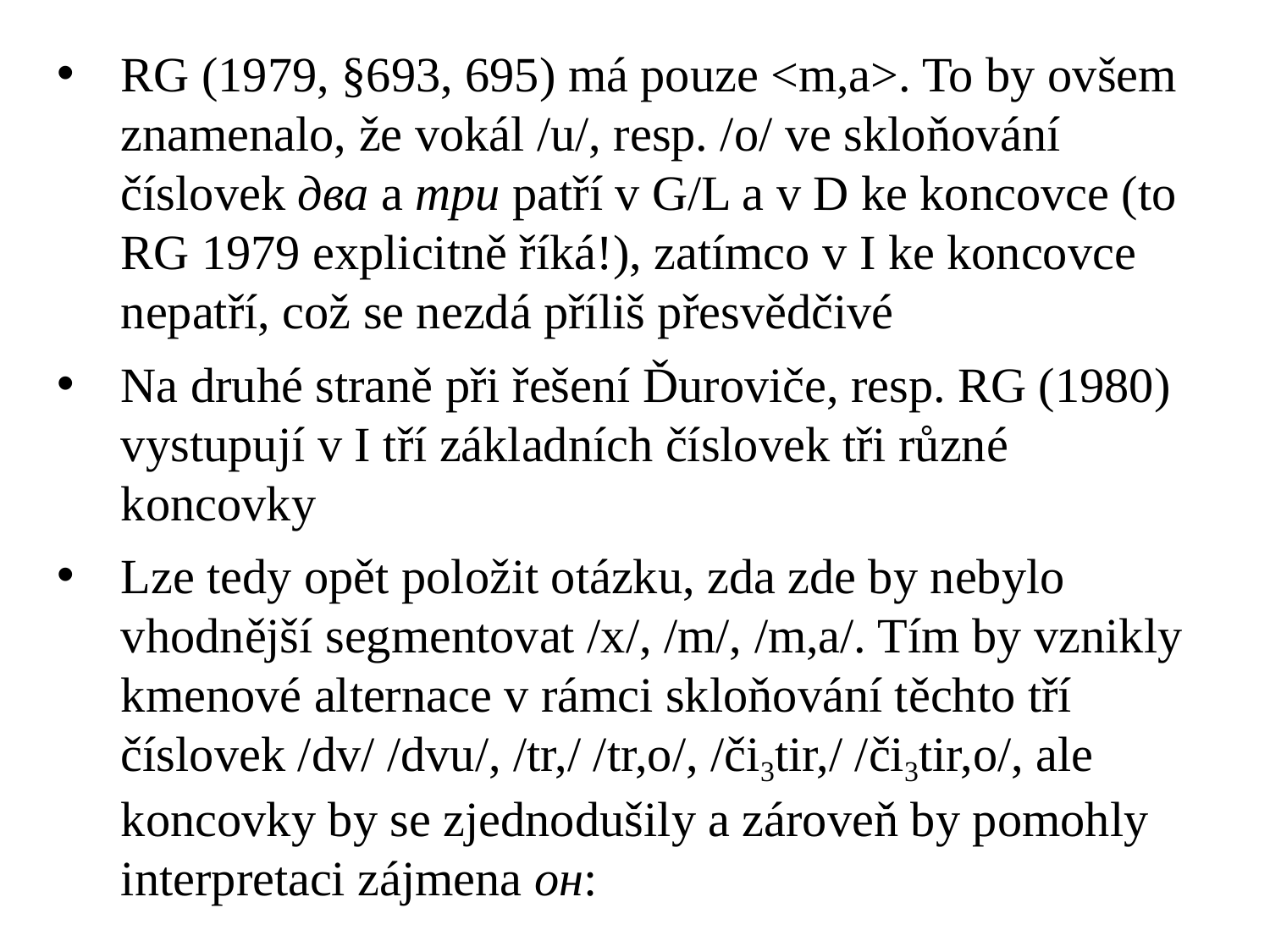

RG (1979, §693, 695) má pouze <m,a>. To by ovšem znamenalo, že vokál /u/, resp. /o/ ve skloňování číslovek два a три patří v G/L a v D ke koncovce (to RG 1979 explicitně říká!), zatímco v I ke koncovce nepatří, což se nezdá příliš přesvědčivé
Na druhé straně při řešení Ďuroviče, resp. RG (1980) vystupují v I tří základních číslovek tři různé koncovky
Lze tedy opět položit otázku, zda zde by nebylo vhodnější segmentovat /x/, /m/, /m,a/. Tím by vznikly kmenové alternace v rámci skloňování těchto tří číslovek /dv/ /dvu/, /tr,/ /tr,o/, /či3tir,/ /či3tir,o/, ale koncovky by se zjednodušily a zároveň by pomohly interpretaci zájmena он: